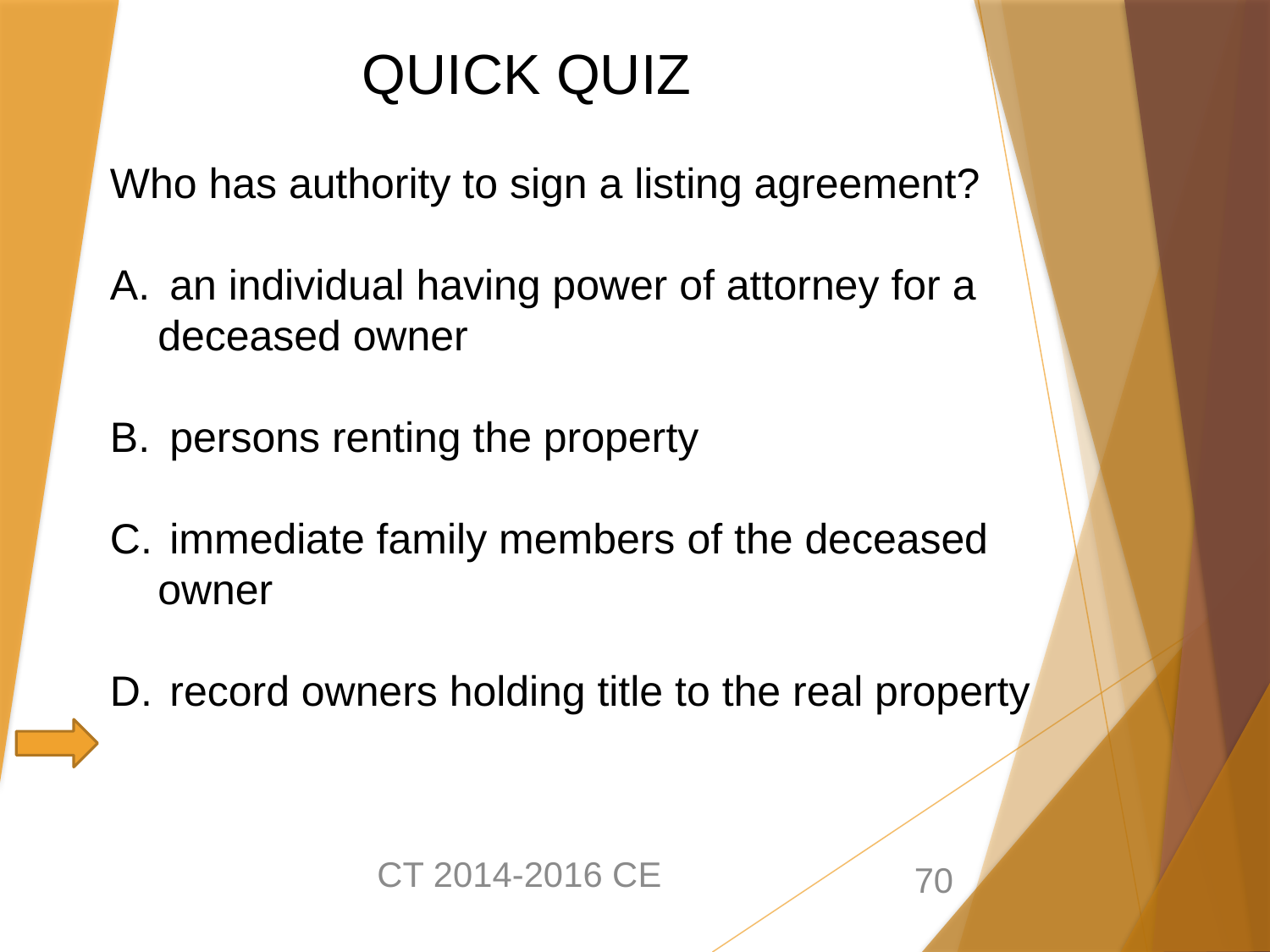

QUICK QUIZ

Who has authority to sign a listing agreement?

 an individual having power of attorney for a deceased owner

 persons renting the property

 immediate family members of the deceased owner

 record owners holding title to the real property

 70
CT 2014-2016 CE